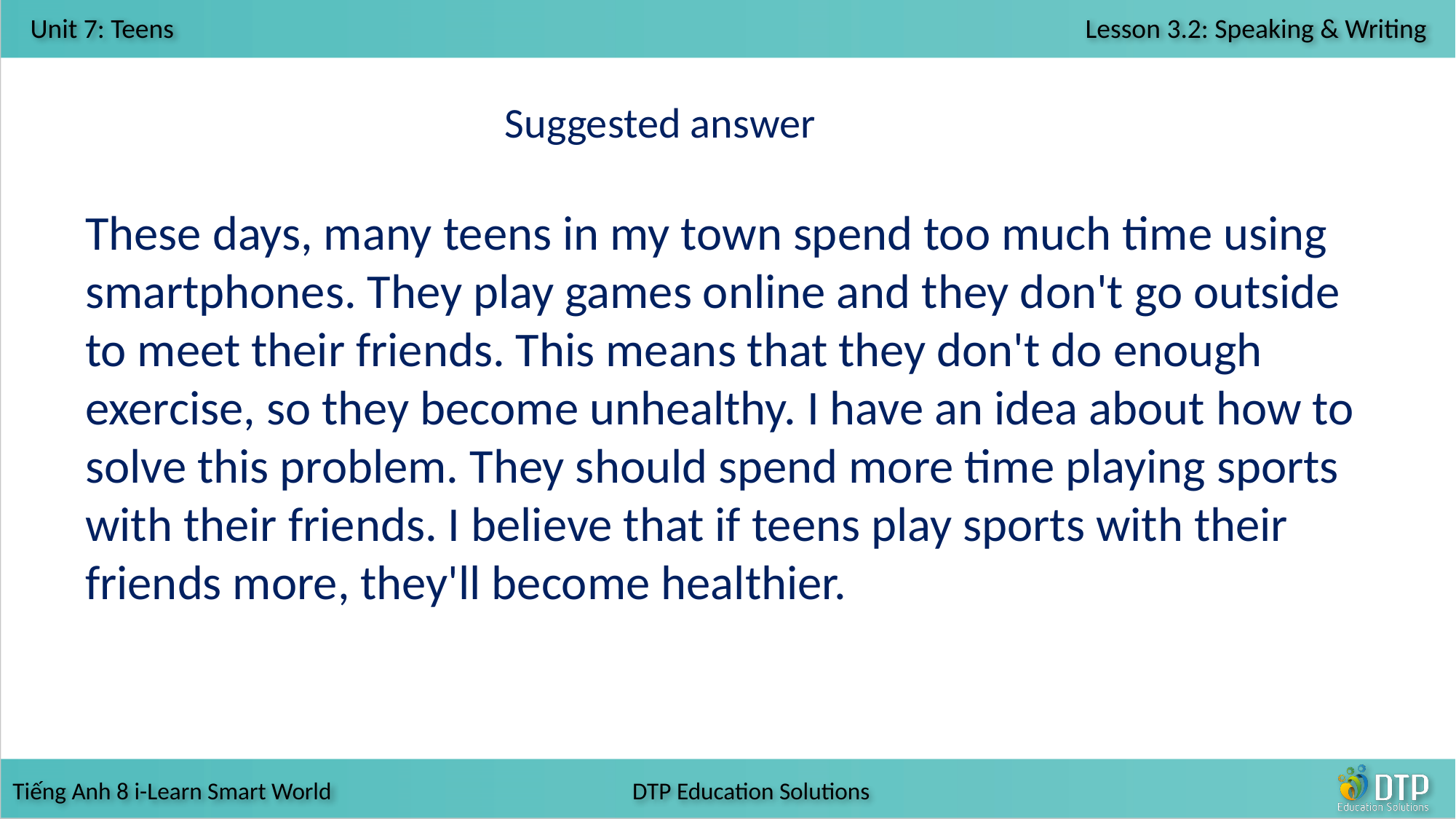

Suggested answer
These days, many teens in my town spend too much time using smartphones. They play games online and they don't go outside to meet their friends. This means that they don't do enough exercise, so they become unhealthy. I have an idea about how to solve this problem. They should spend more time playing sports with their friends. I believe that if teens play sports with their friends more, they'll become healthier.